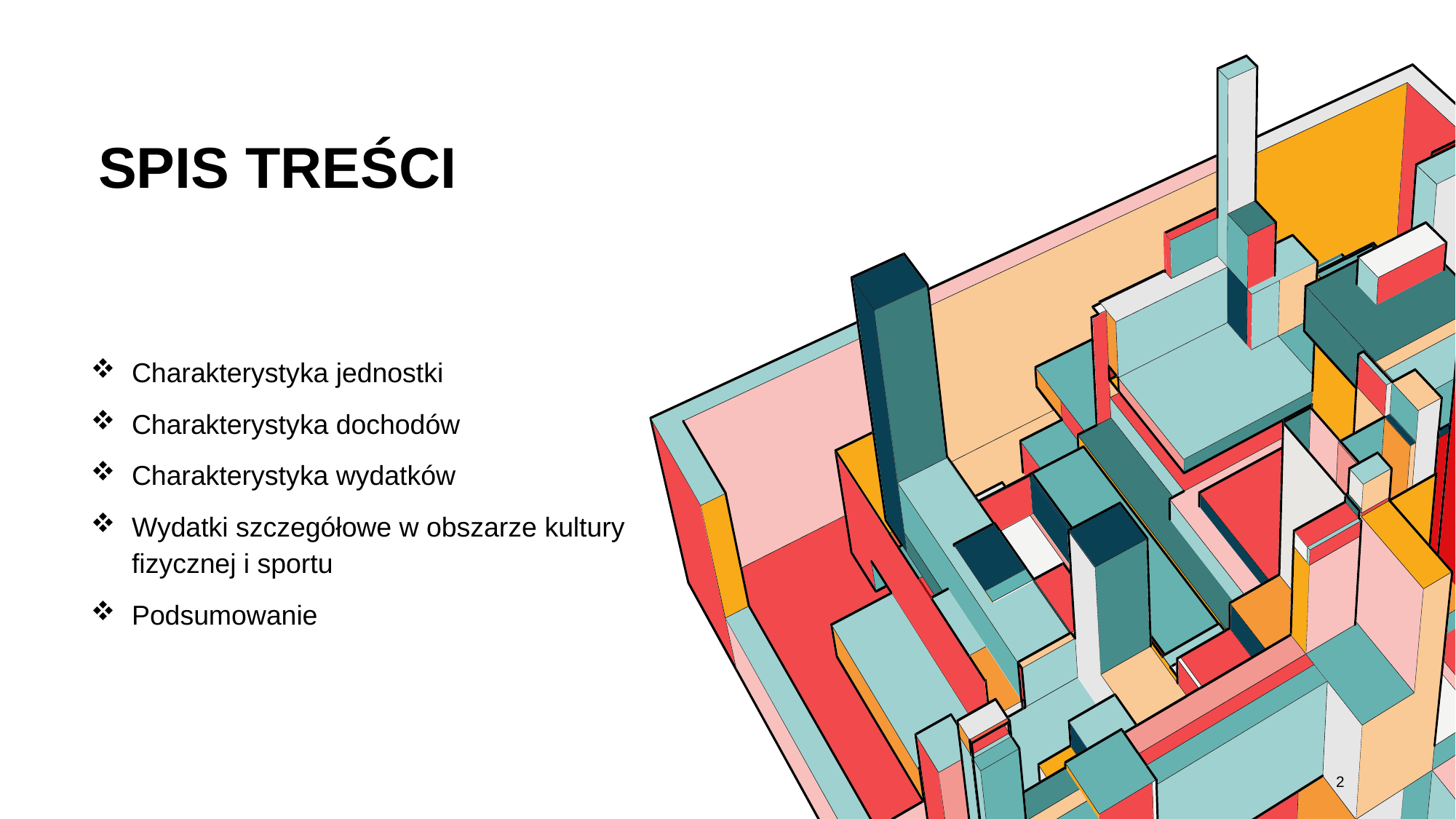

# Spis Treści
Charakterystyka jednostki
Charakterystyka dochodów
Charakterystyka wydatków
Wydatki szczegółowe w obszarze kultury fizycznej i sportu
Podsumowanie
2